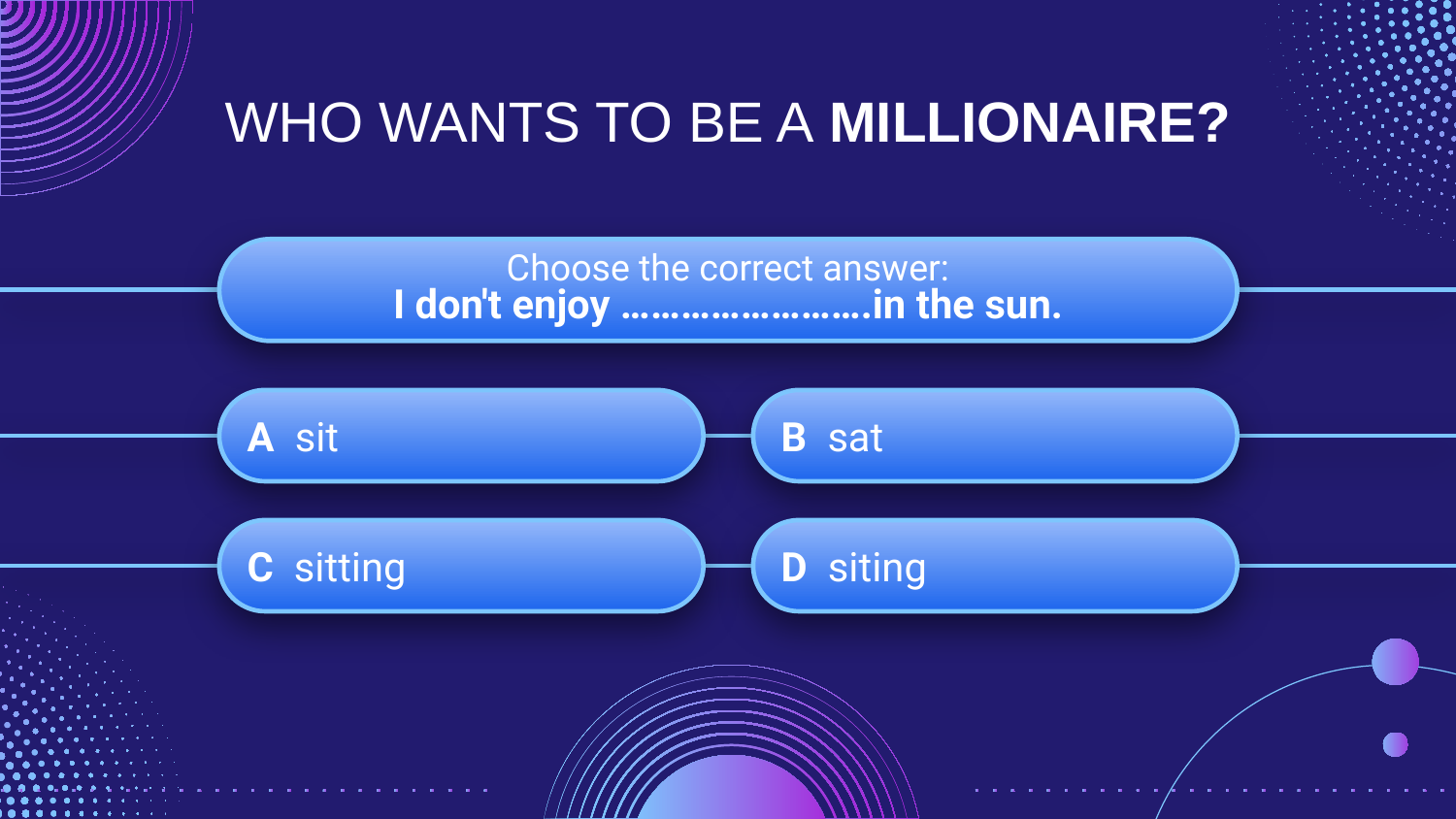

# WHO WANTS TO BE A MILLIONAIRE?
Choose the correct answer:
I don't enjoy …………………….in the sun.
A  sit
B  sat
C  sitting
D  siting